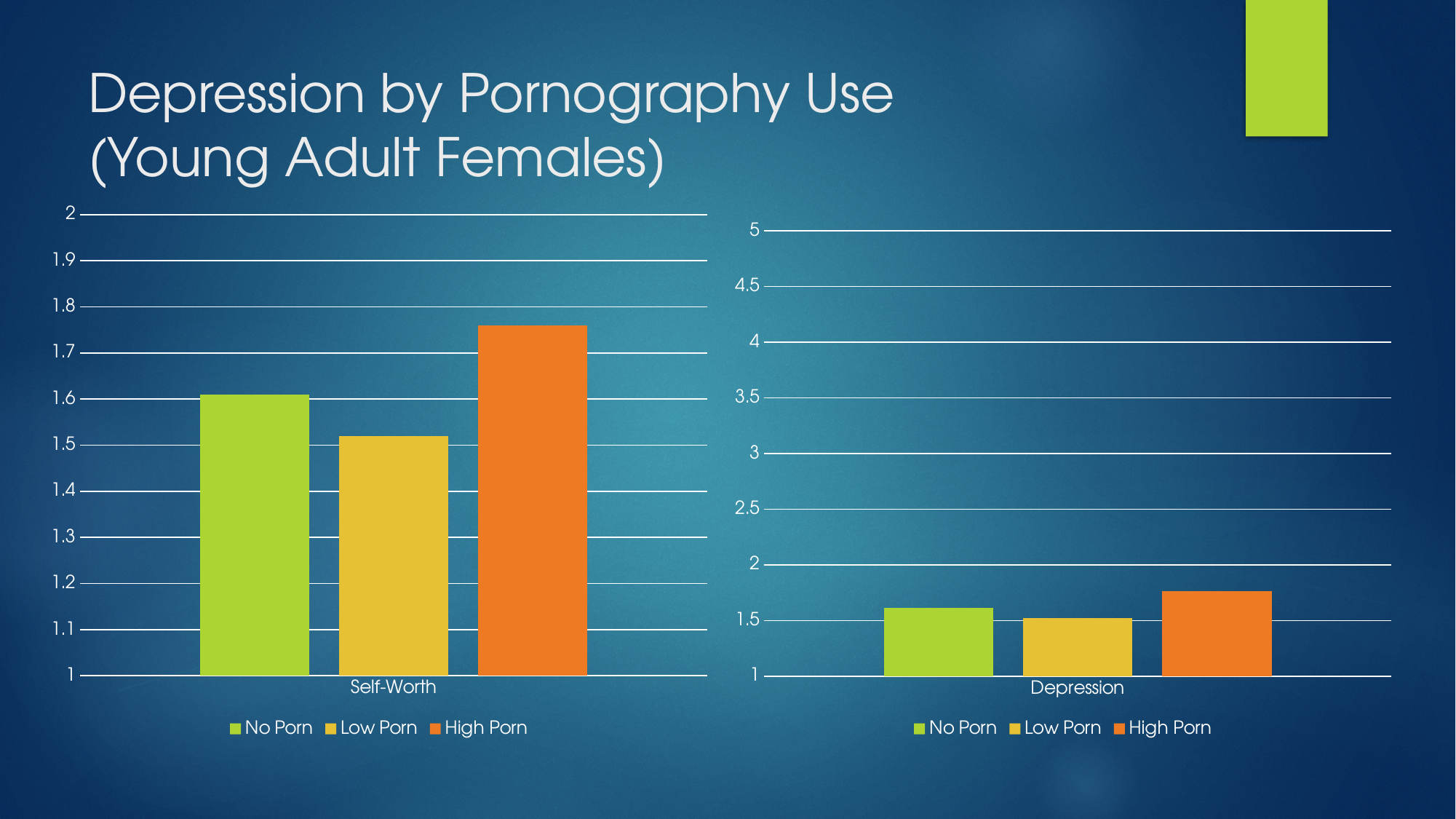

# Depression by Pornography Use (Young Adult Females)

### Chart

| Category | No Porn | Low Porn | High Porn |
|---|---|---|---|
| Self-Worth | 1.61 | 1.52 | 1.76 |

### Chart

| Category | No Porn | Low Porn | High Porn |
|---|---|---|---|
| Depression | 1.61 | 1.52 | 1.76 |